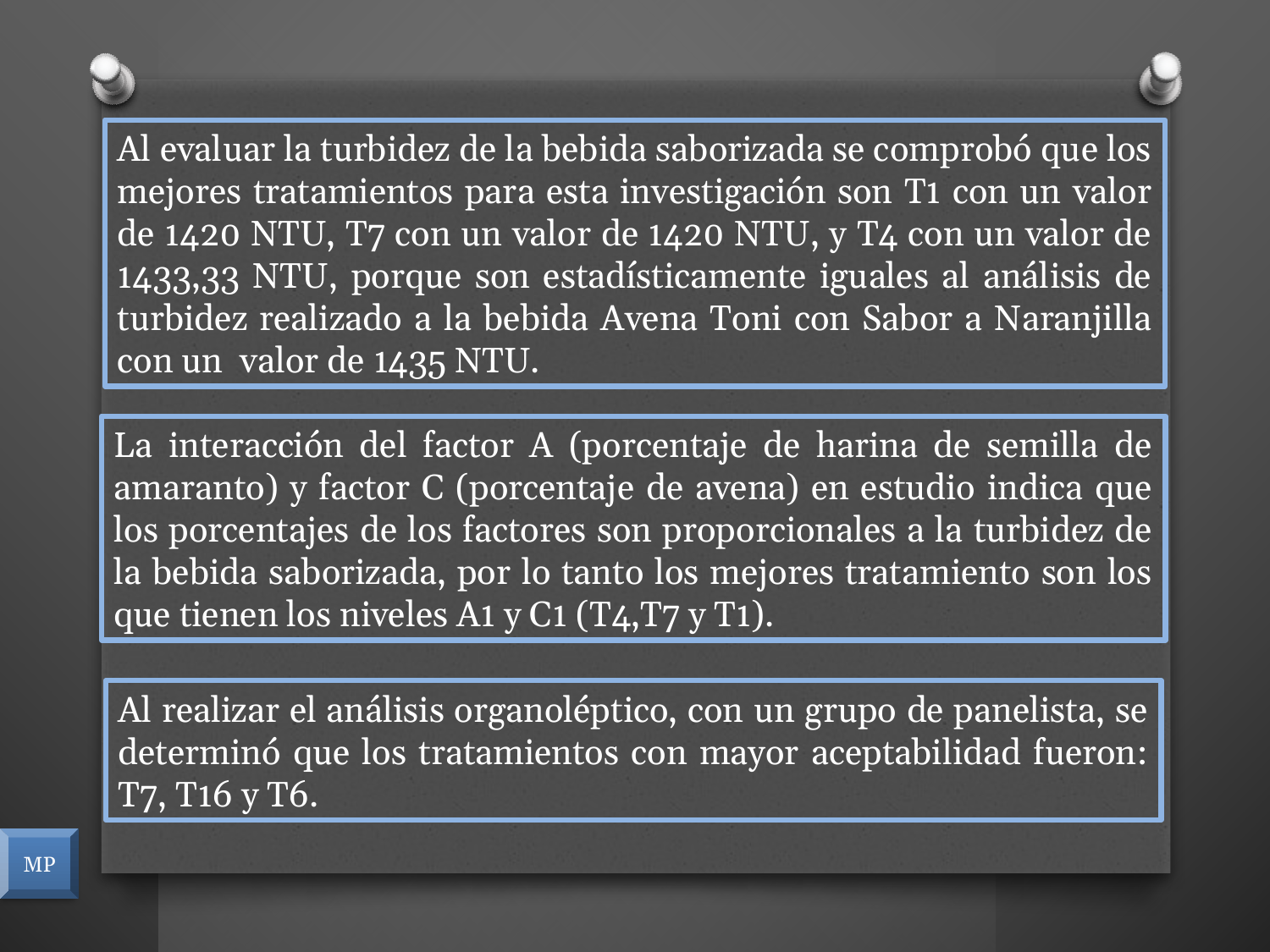

Al evaluar la turbidez de la bebida saborizada se comprobó que los mejores tratamientos para esta investigación son T1 con un valor de 1420 NTU, T7 con un valor de 1420 NTU, y T4 con un valor de 1433,33 NTU, porque son estadísticamente iguales al análisis de turbidez realizado a la bebida Avena Toni con Sabor a Naranjilla con un  valor de 1435 NTU.
La interacción del factor A (porcentaje de harina de semilla de amaranto) y factor C (porcentaje de avena) en estudio indica que los porcentajes de los factores son proporcionales a la turbidez de la bebida saborizada, por lo tanto los mejores tratamiento son los que tienen los niveles A1 y C1 (T4,T7 y T1).
Al realizar el análisis organoléptico, con un grupo de panelista, se determinó que los tratamientos con mayor aceptabilidad fueron: T7, T16 y T6.
MP